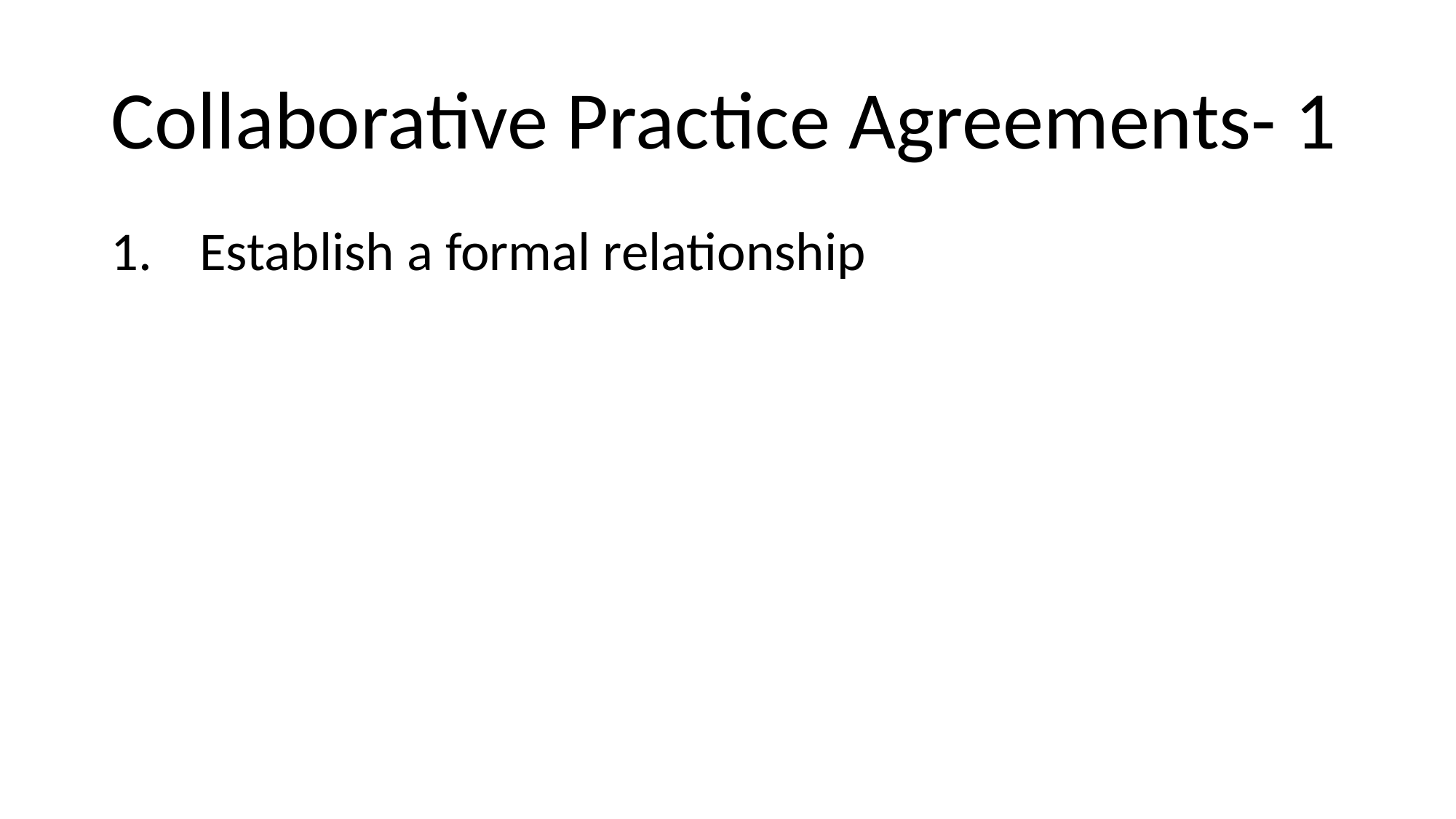

# Collaborative Practice Agreements- 1
Establish a formal relationship